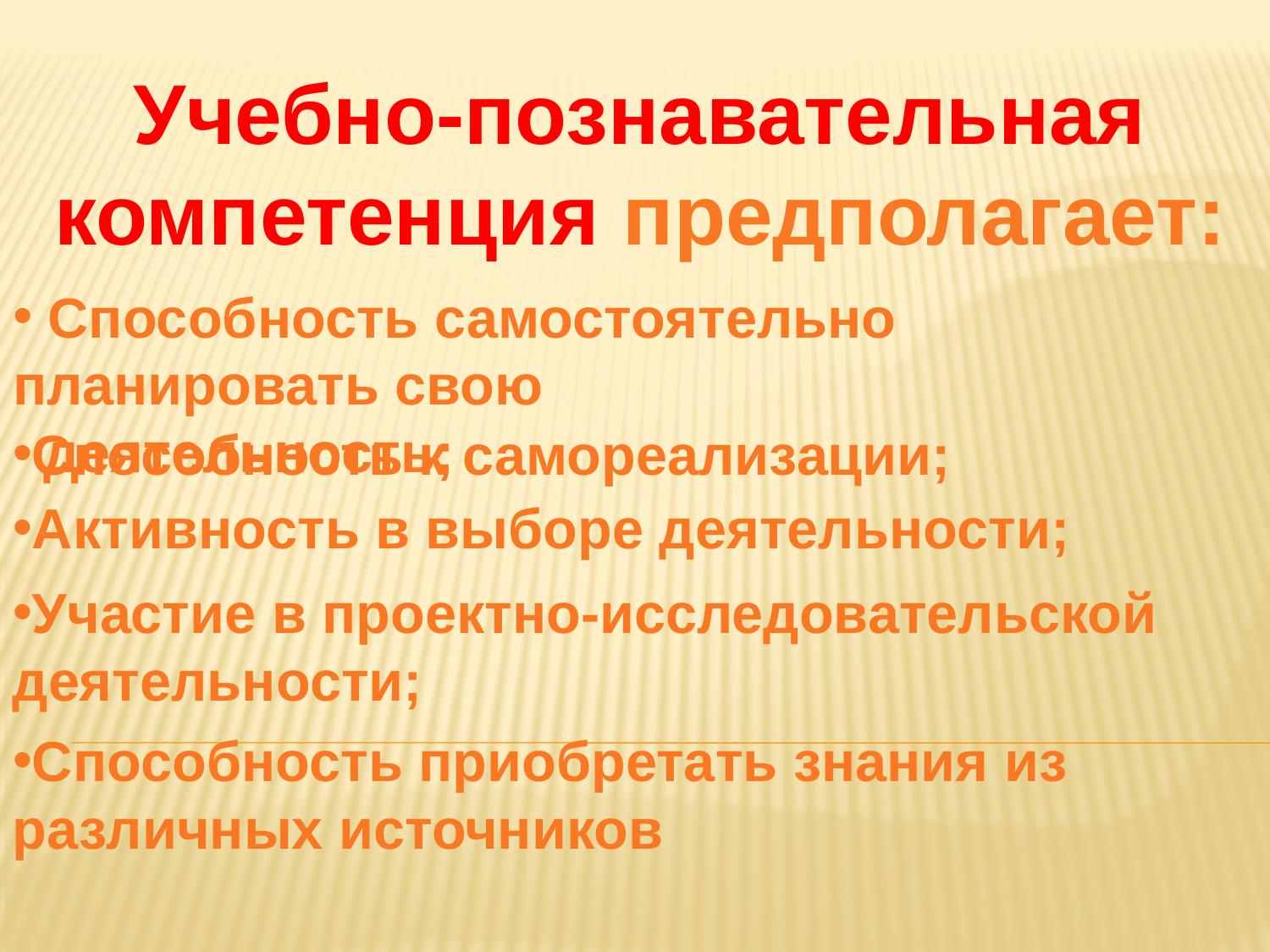

Учебно-познавательная
компетенция предполагает:
 Способность самостоятельно планировать свою
  деятельность;
Способность к самореализации;
Активность в выборе деятельности;
Участие в проектно-исследовательской деятельности;
Способность приобретать знания из различных источников